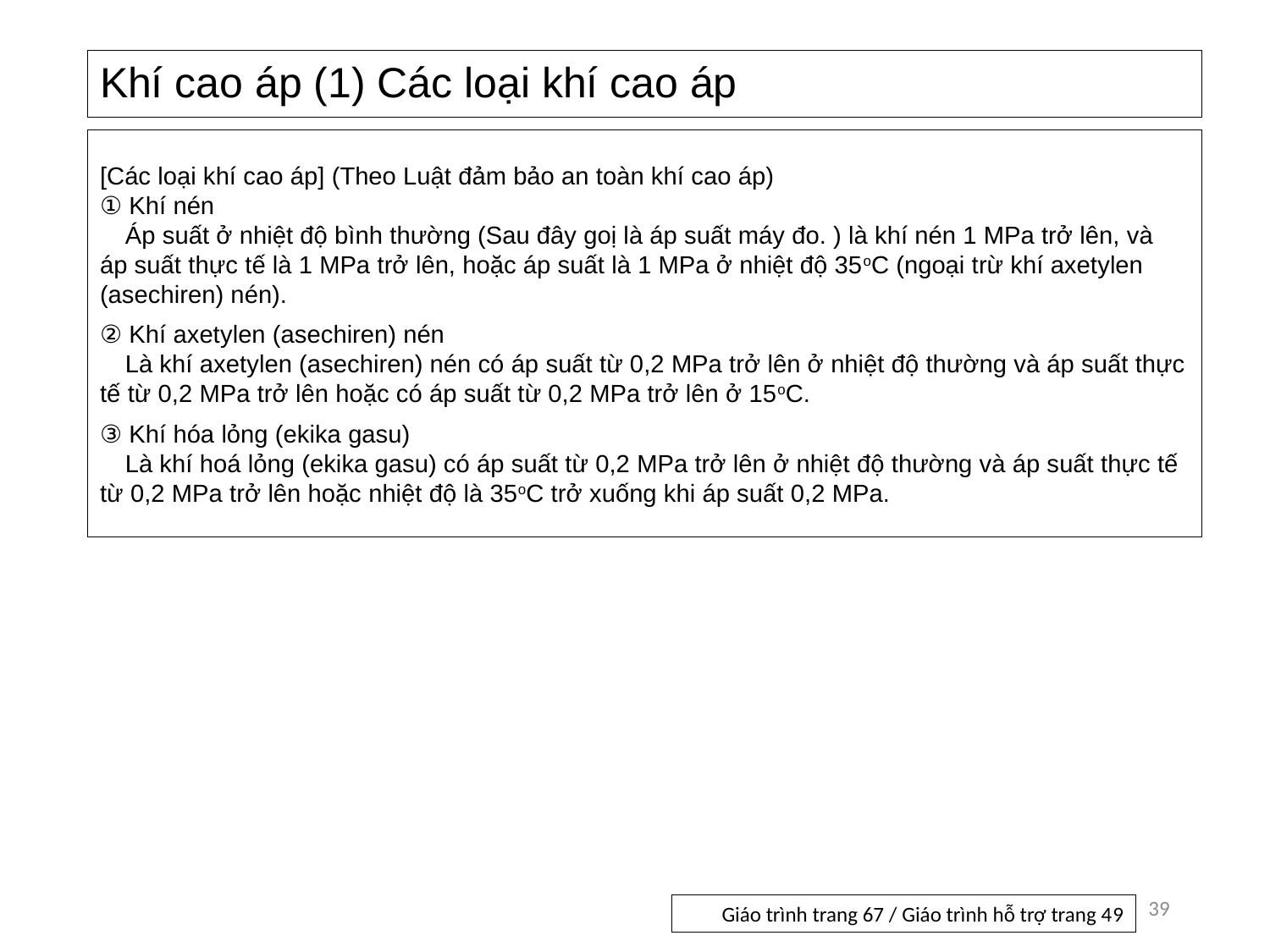

# Khí cao áp (1) Các loại khí cao áp
[Các loại khí cao áp] (Theo Luật đảm bảo an toàn khí cao áp)
① Khí nén
Áp suất ở nhiệt độ bình thường (Sau đây goị là áp suất máy đo. ) là khí nén 1 MPa trở lên, và áp suất thực tế là 1 MPa trở lên, hoặc áp suất là 1 MPa ở nhiệt độ 35oC (ngoại trừ khí axetylen (asechiren) nén).
② Khí axetylen (asechiren) nén
Là khí axetylen (asechiren) nén có áp suất từ 0,2 MPa trở lên ở nhiệt độ thường và áp suất thực tế từ 0,2 MPa trở lên hoặc có áp suất từ 0,2 MPa trở lên ở 15oC.
③ Khí hóa lỏng (ekika gasu)
Là khí hoá lỏng (ekika gasu) có áp suất từ 0,2 MPa trở lên ở nhiệt độ thường và áp suất thực tế từ 0,2 MPa trở lên hoặc nhiệt độ là 35oC trở xuống khi áp suất 0,2 MPa.
39
Giáo trình trang 67 / Giáo trình hỗ trợ trang 49